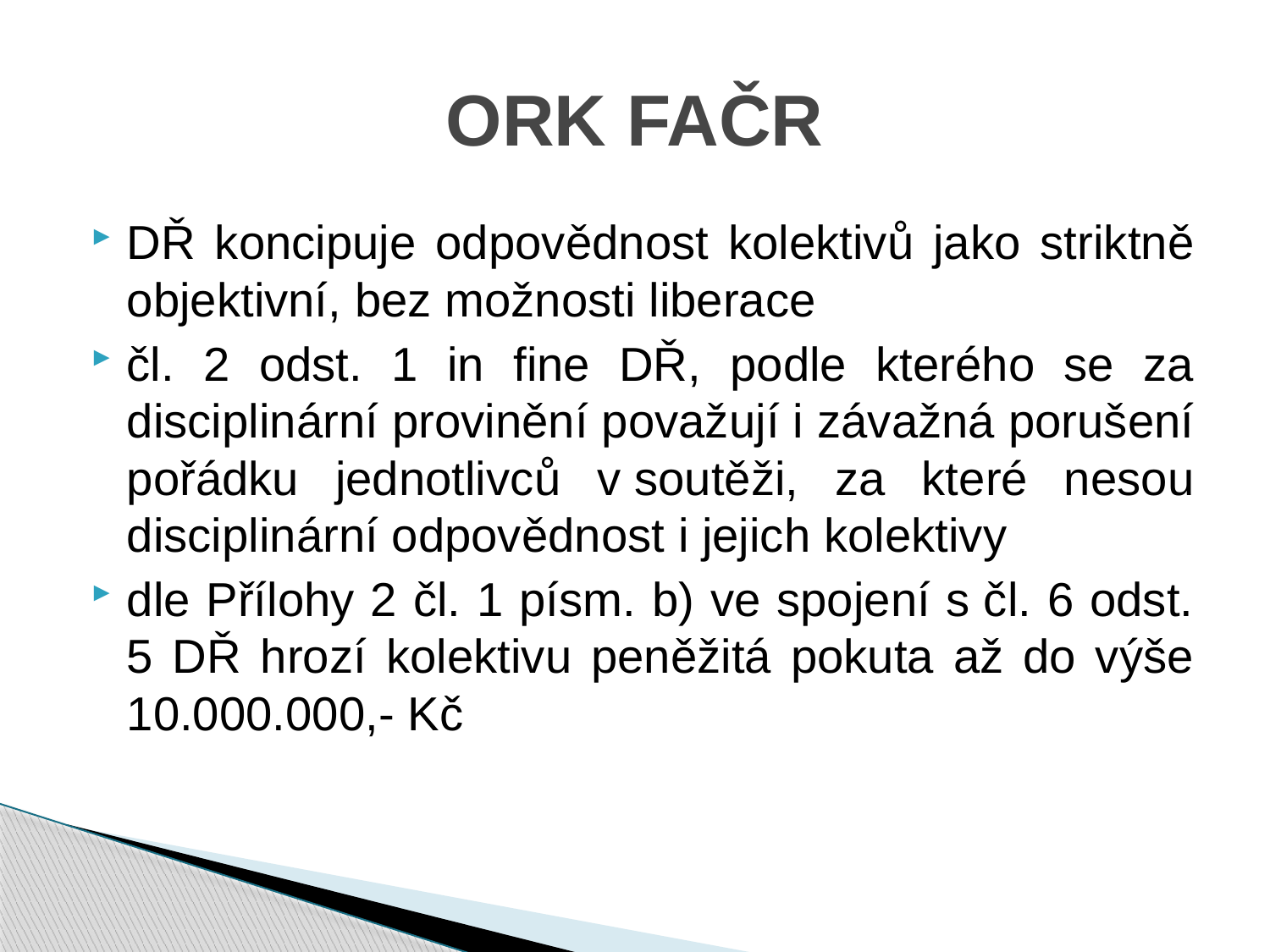

# ORK FAČR
DŘ koncipuje odpovědnost kolektivů jako striktně objektivní, bez možnosti liberace
čl. 2 odst. 1 in fine DŘ, podle kterého se za disciplinární provinění považují i závažná porušení pořádku jednotlivců v soutěži, za které nesou disciplinární odpovědnost i jejich kolektivy
dle Přílohy 2 čl. 1 písm. b) ve spojení s čl. 6 odst. 5 DŘ hrozí kolektivu peněžitá pokuta až do výše 10.000.000,- Kč